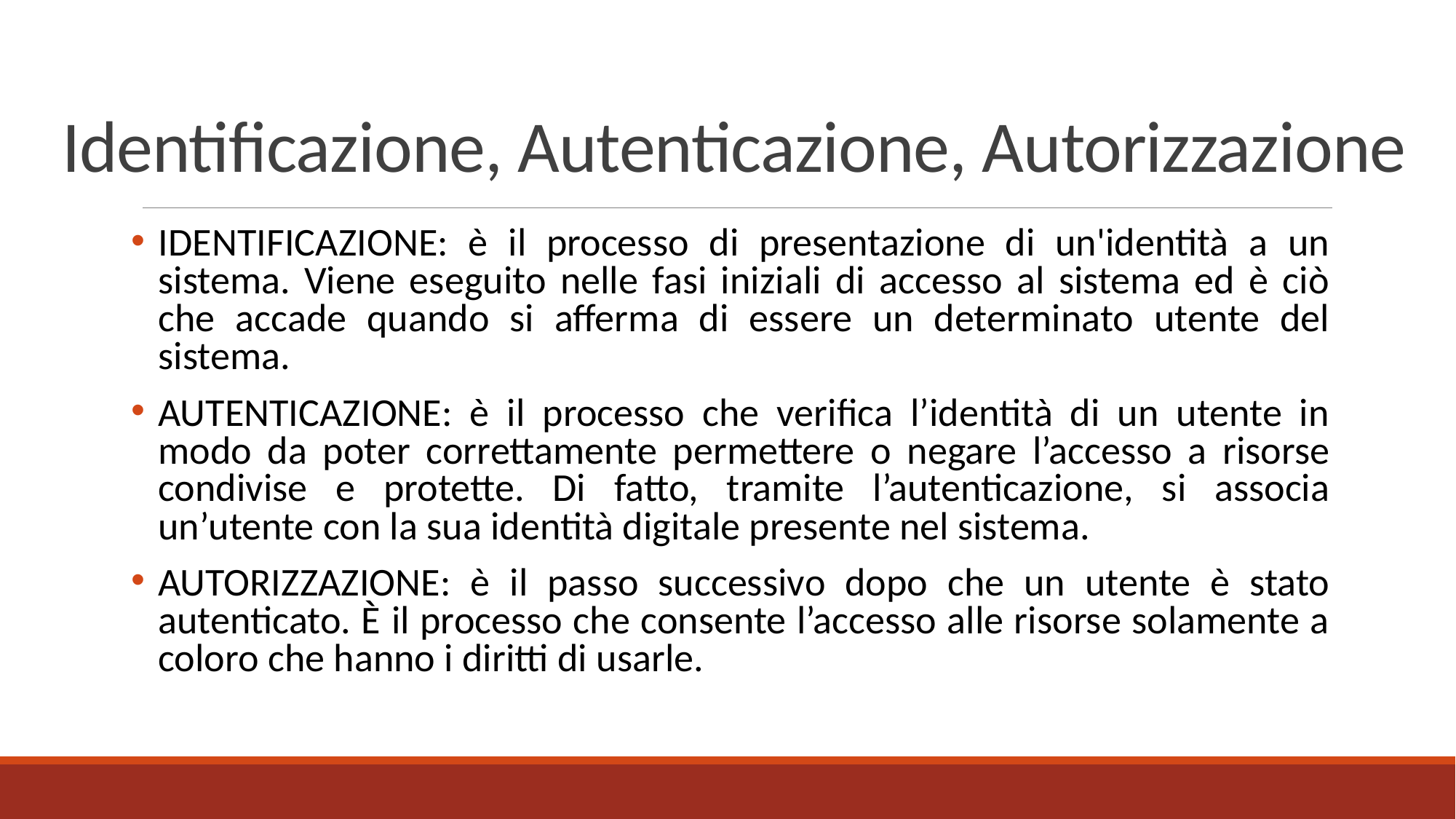

# Identificazione, Autenticazione, Autorizzazione
IDENTIFICAZIONE: è il processo di presentazione di un'identità a un sistema. Viene eseguito nelle fasi iniziali di accesso al sistema ed è ciò che accade quando si afferma di essere un determinato utente del sistema.
AUTENTICAZIONE: è il processo che verifica l’identità di un utente in modo da poter correttamente permettere o negare l’accesso a risorse condivise e protette. Di fatto, tramite l’autenticazione, si associa un’utente con la sua identità digitale presente nel sistema.
AUTORIZZAZIONE: è il passo successivo dopo che un utente è stato autenticato. È il processo che consente l’accesso alle risorse solamente a coloro che hanno i diritti di usarle.